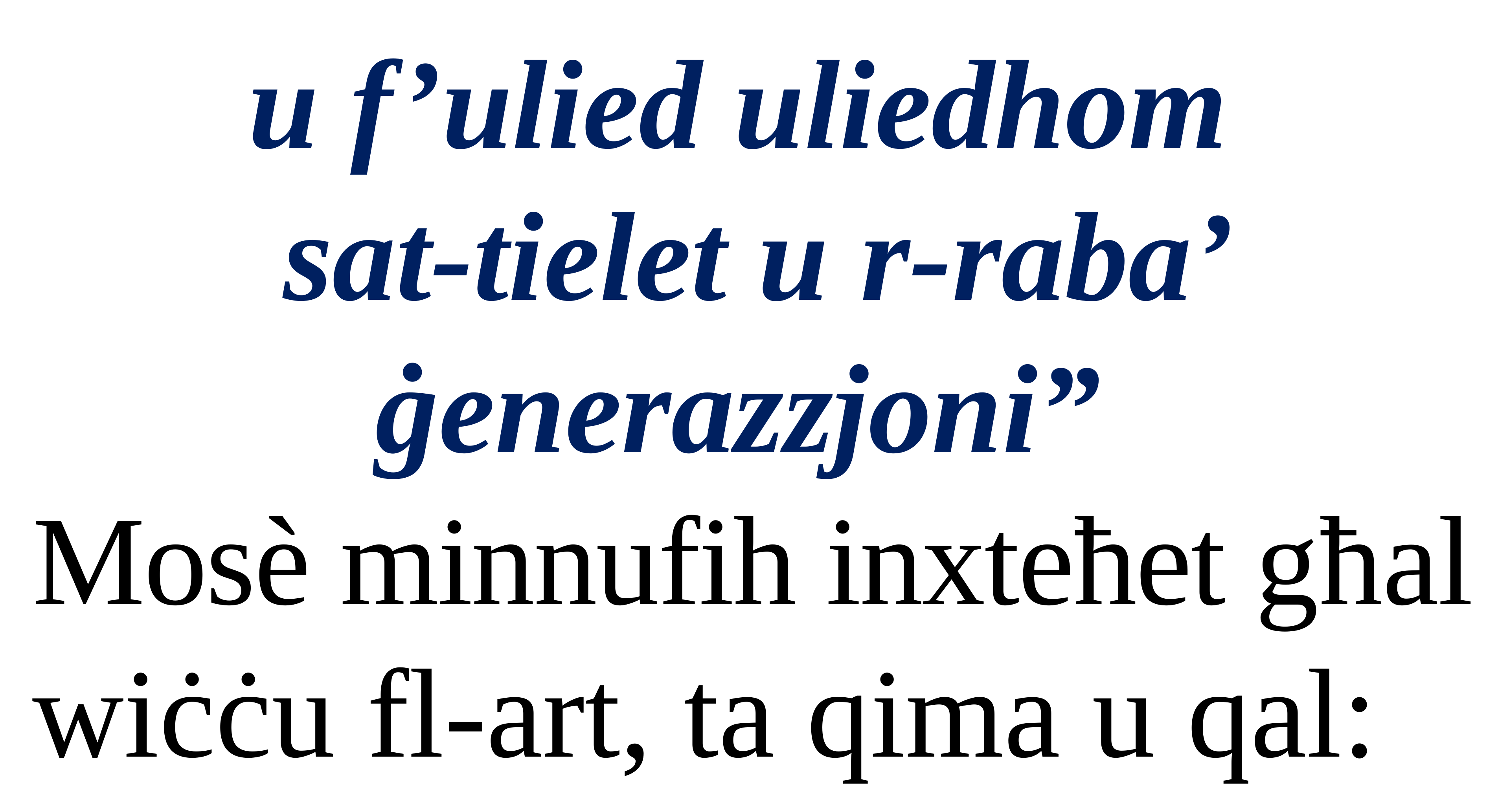

u f’ulied uliedhom
sat-tielet u r-raba’ ġenerazzjoni”
Mosè minnufih inxteħet għal wiċċu fl-art, ta qima u qal: